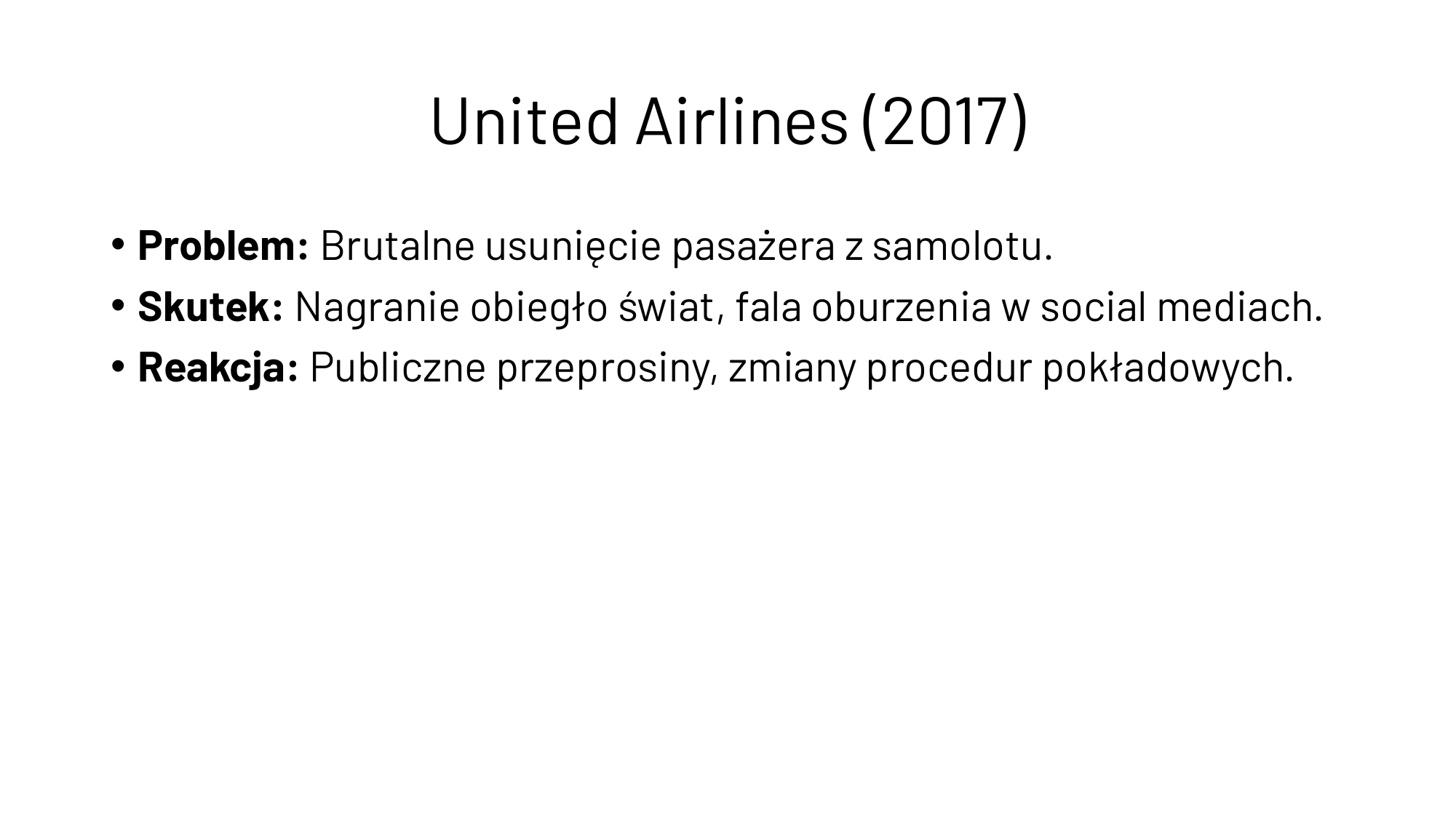

# United Airlines (2017)
Problem: Brutalne usunięcie pasażera z samolotu.
Skutek: Nagranie obiegło świat, fala oburzenia w social mediach.
Reakcja: Publiczne przeprosiny, zmiany procedur pokładowych.